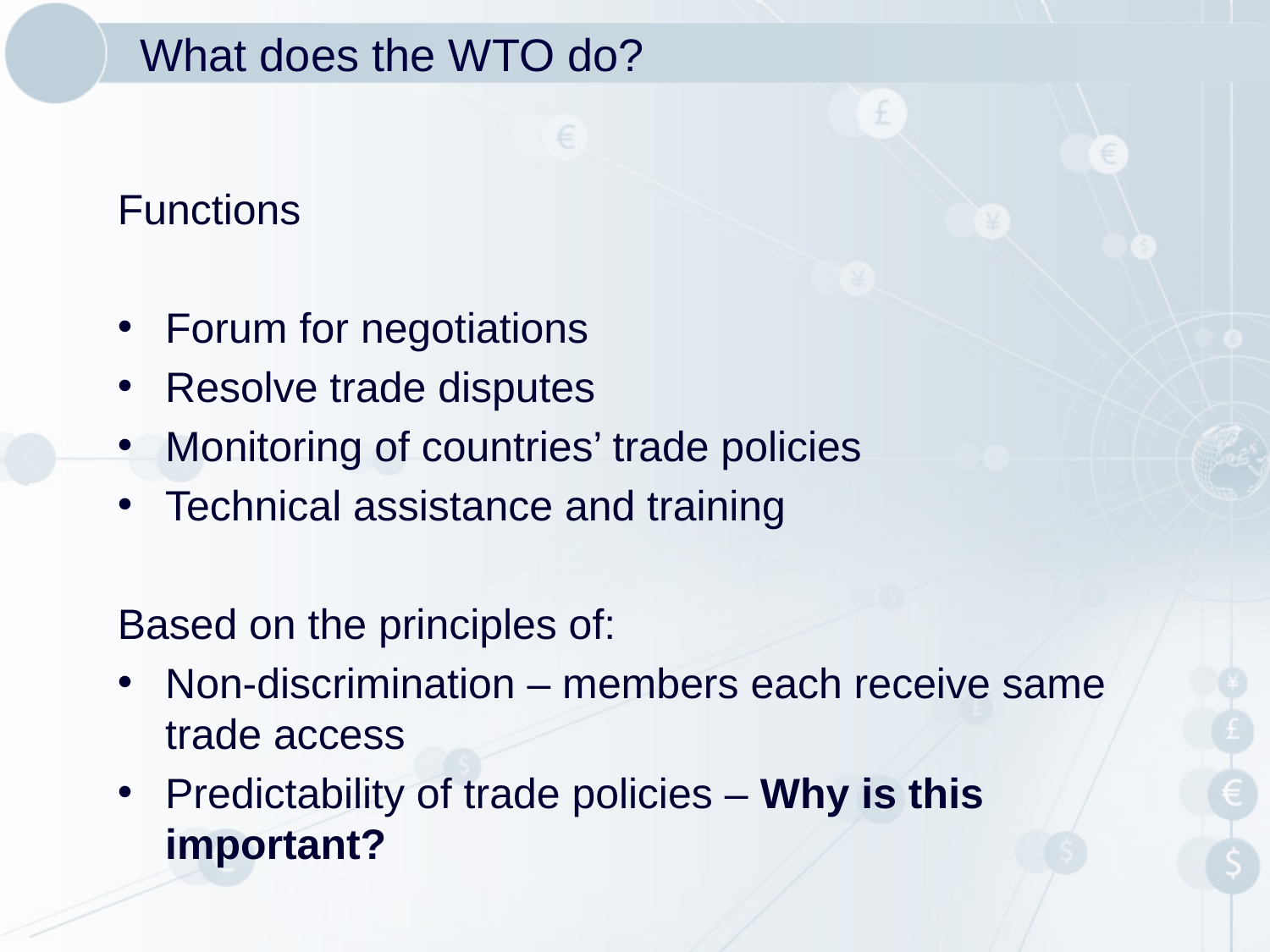

# What does the WTO do?
Functions

Forum for negotiations
Resolve trade disputes
Monitoring of countries’ trade policies
Technical assistance and training

Based on the principles of:
Non-discrimination – members each receive same trade access
Predictability of trade policies – Why is this important?